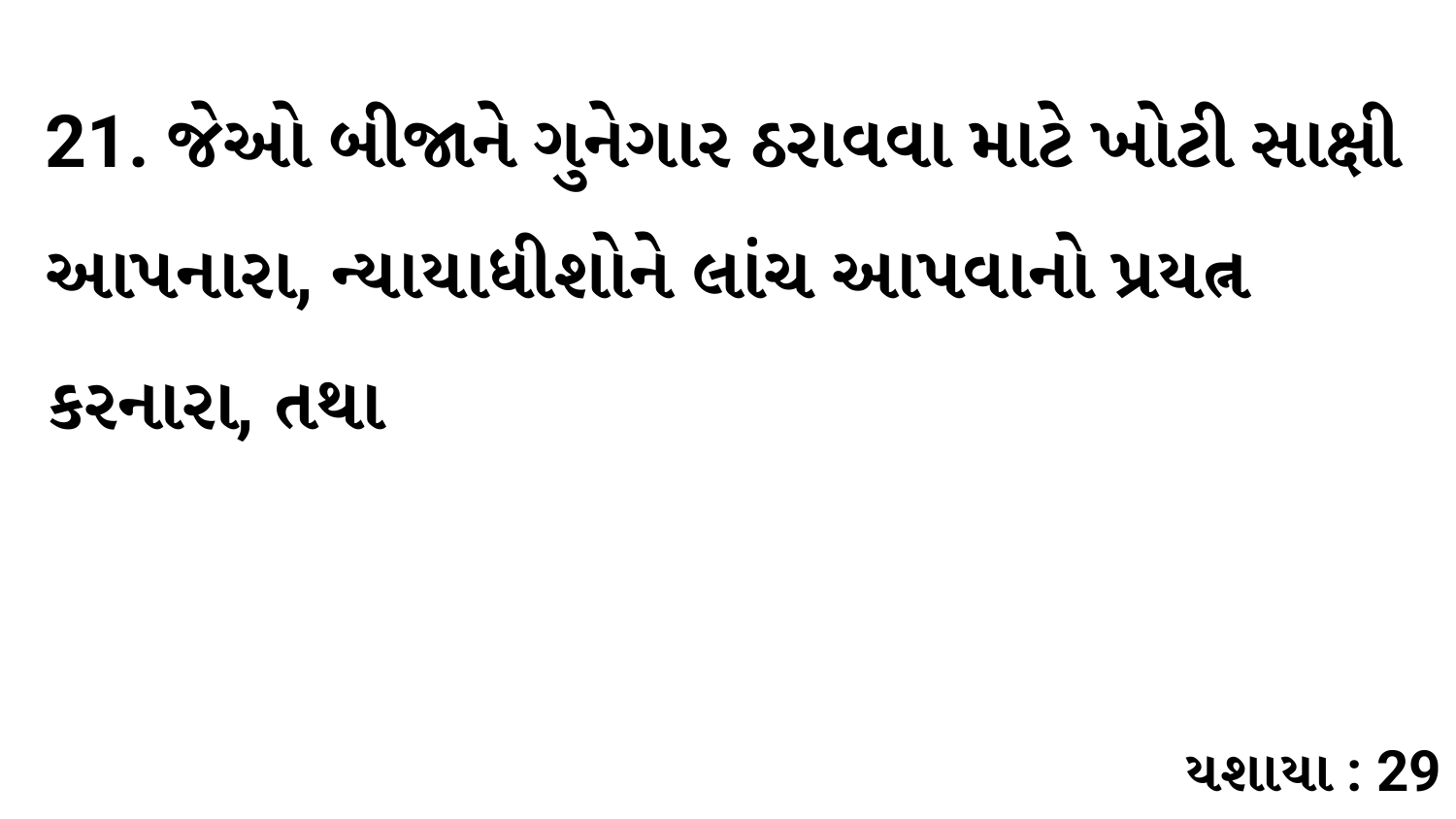

21. જેઓ બીજાને ગુનેગાર ઠરાવવા માટે ખોટી સાક્ષી આપનારા, ન્યાયાધીશોને લાંચ આપવાનો પ્રયત્ન કરનારા, તથા
યશાયા : 29